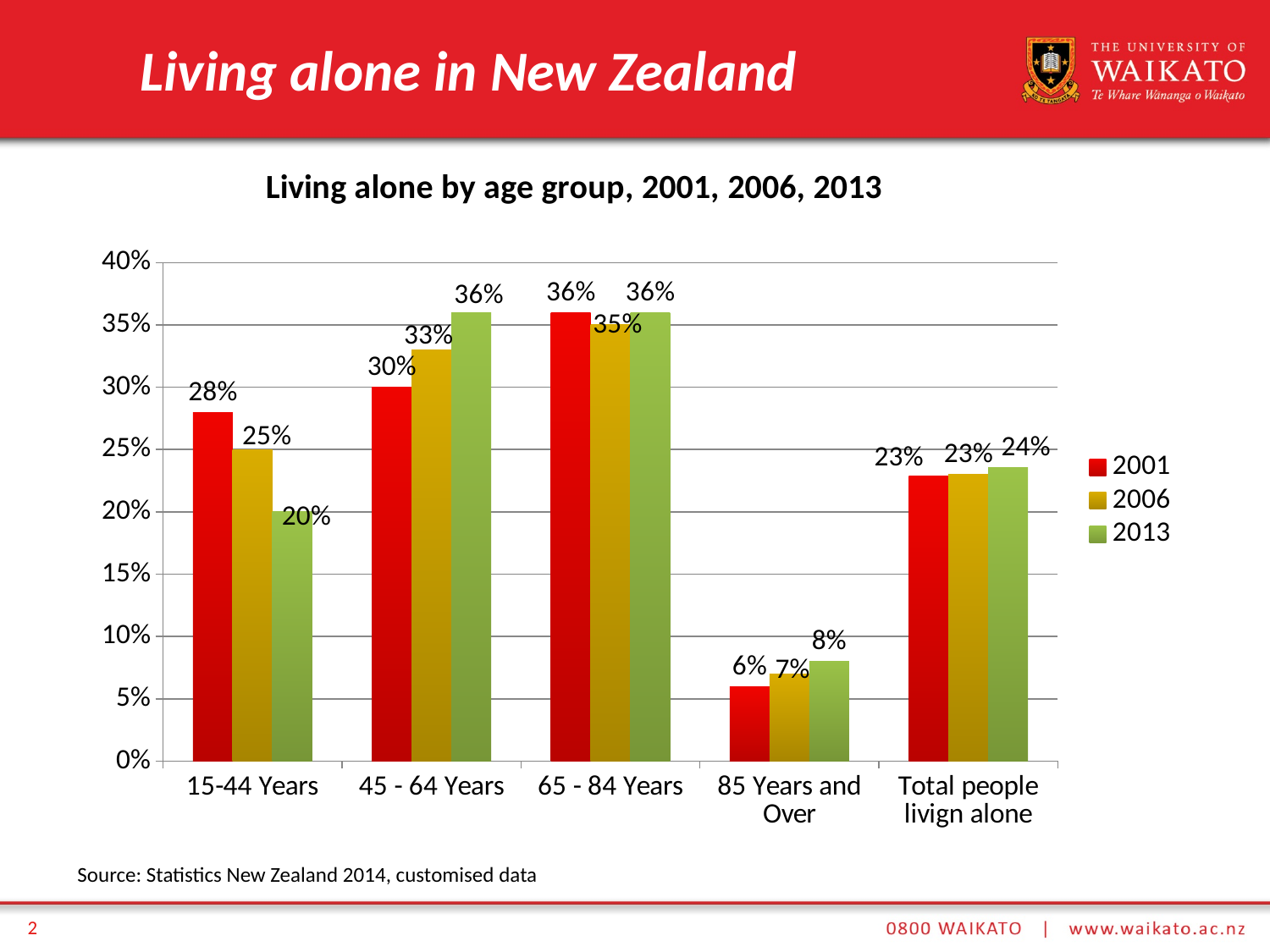

# Living alone in New Zealand

### Chart: Living alone by age group, 2001, 2006, 2013

| Category | 2001 | 2006 | 2013 |
|---|---|---|---|
| 15-44 Years | 0.28 | 0.25 | 0.2 |
| 45 - 64 Years | 0.3 | 0.33 | 0.36 |
| 65 - 84 Years | 0.36 | 0.35 | 0.36 |
| 85 Years and Over | 0.06 | 0.07 | 0.08 |
| Total people livign alone | 0.2288496258555778 | 0.23020756419722702 | 0.23539304400375313 |
Source: Statistics New Zealand 2014, customised data
2